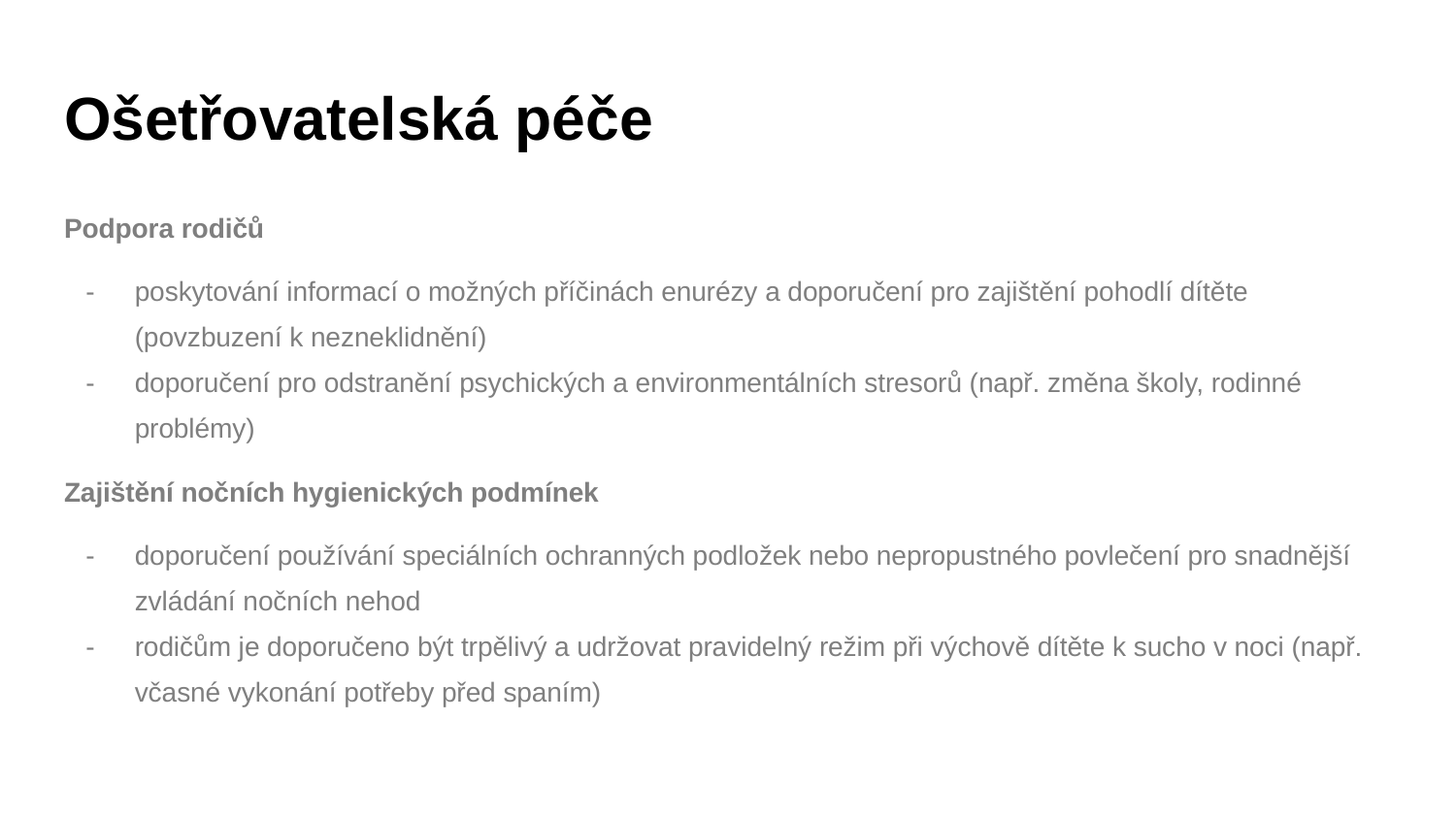

# Ošetřovatelská péče
Podpora rodičů
poskytování informací o možných příčinách enurézy a doporučení pro zajištění pohodlí dítěte (povzbuzení k nezneklidnění)
doporučení pro odstranění psychických a environmentálních stresorů (např. změna školy, rodinné problémy)
Zajištění nočních hygienických podmínek
doporučení používání speciálních ochranných podložek nebo nepropustného povlečení pro snadnější zvládání nočních nehod
rodičům je doporučeno být trpělivý a udržovat pravidelný režim při výchově dítěte k sucho v noci (např. včasné vykonání potřeby před spaním)